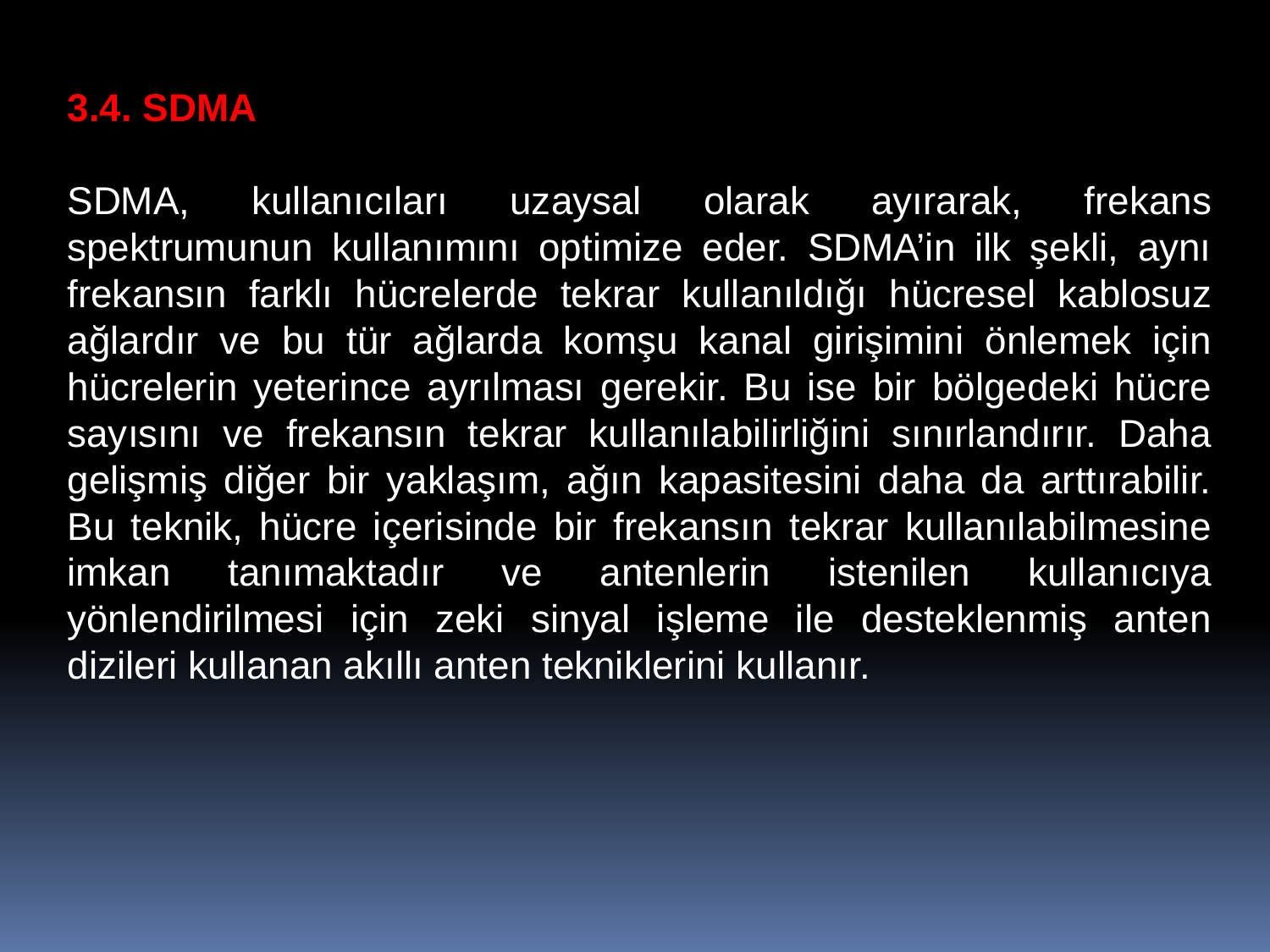

3.4. SDMA

SDMA, kullanıcıları uzaysal olarak ayırarak, frekans spektrumunun kullanımını optimize eder. SDMA’in ilk şekli, aynı frekansın farklı hücrelerde tekrar kullanıldığı hücresel kablosuz ağlardır ve bu tür ağlarda komşu kanal girişimini önlemek için hücrelerin yeterince ayrılması gerekir. Bu ise bir bölgedeki hücre sayısını ve frekansın tekrar kullanılabilirliğini sınırlandırır. Daha gelişmiş diğer bir yaklaşım, ağın kapasitesini daha da arttırabilir. Bu teknik, hücre içerisinde bir frekansın tekrar kullanılabilmesine imkan tanımaktadır ve antenlerin istenilen kullanıcıya yönlendirilmesi için zeki sinyal işleme ile desteklenmiş anten dizileri kullanan akıllı anten tekniklerini kullanır.